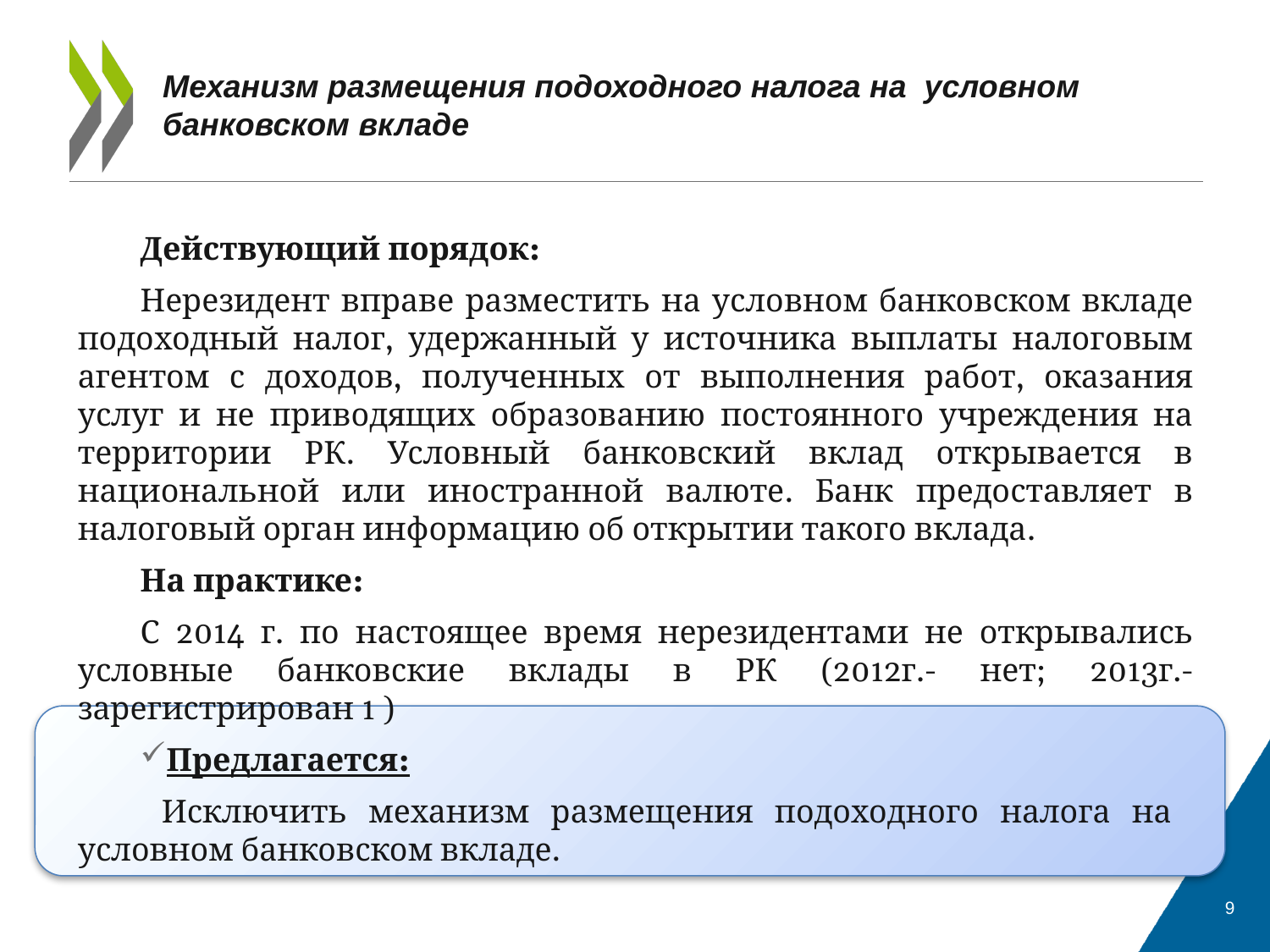

# Механизм размещения подоходного налога на  условном банковском вкладе
Действующий порядок:
Нерезидент вправе разместить на условном банковском вкладе подоходный налог, удержанный у источника выплаты налоговым агентом с доходов, полученных от выполнения работ, оказания услуг и не приводящих образованию постоянного учреждения на территории РК. Условный банковский вклад открывается в национальной или иностранной валюте. Банк предоставляет в налоговый орган информацию об открытии такого вклада.
На практике:
С 2014 г. по настоящее время нерезидентами не открывались условные банковские вклады в РК (2012г.- нет; 2013г.- зарегистрирован 1 )
Предлагается:
 Исключить механизм размещения подоходного налога на  условном банковском вкладе.

9